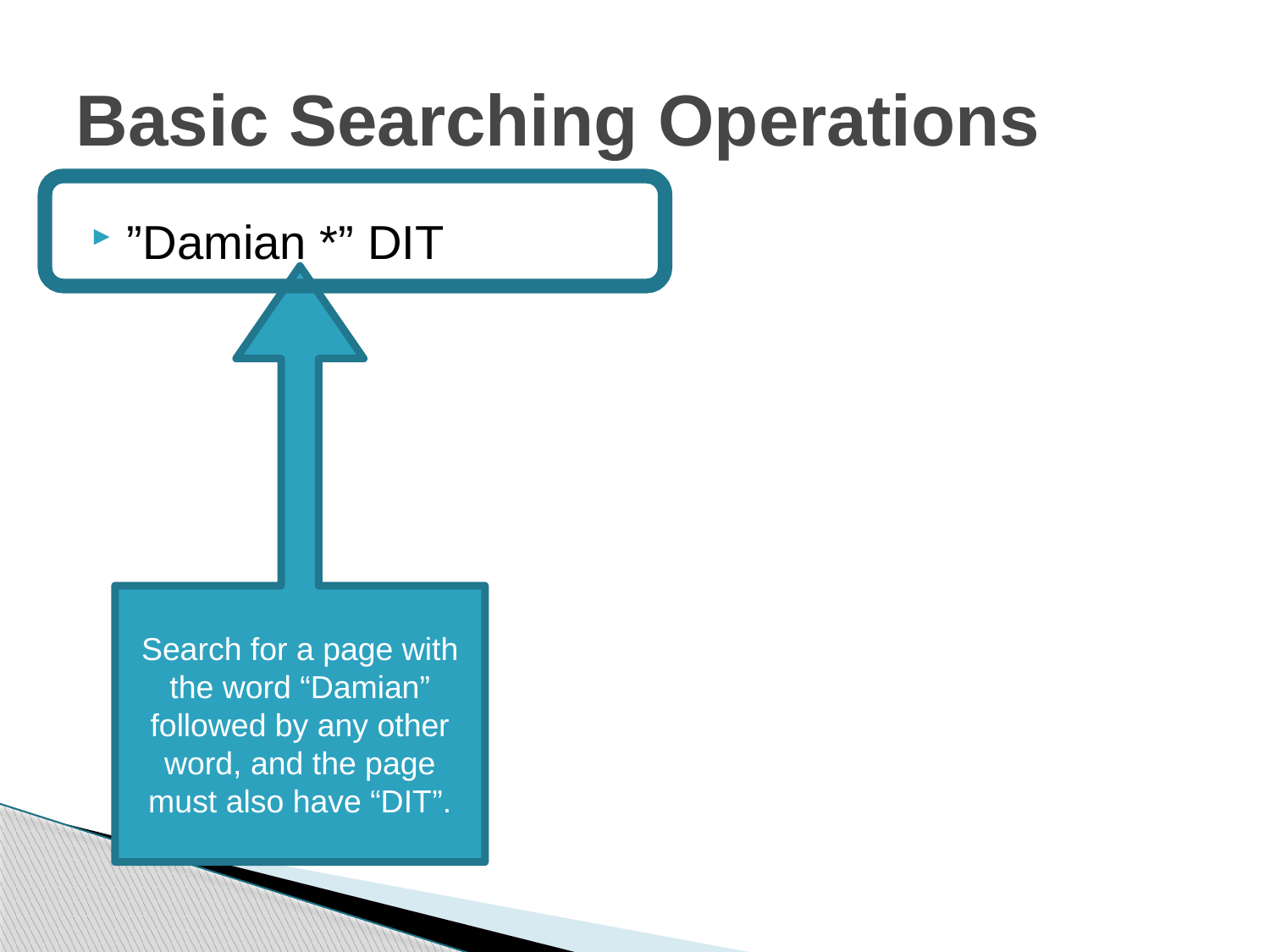

# Basic Searching Operations

”Damian *” DIT

Search for a page with the word “Damian” followed by any other word, and the page must also have “DIT”.